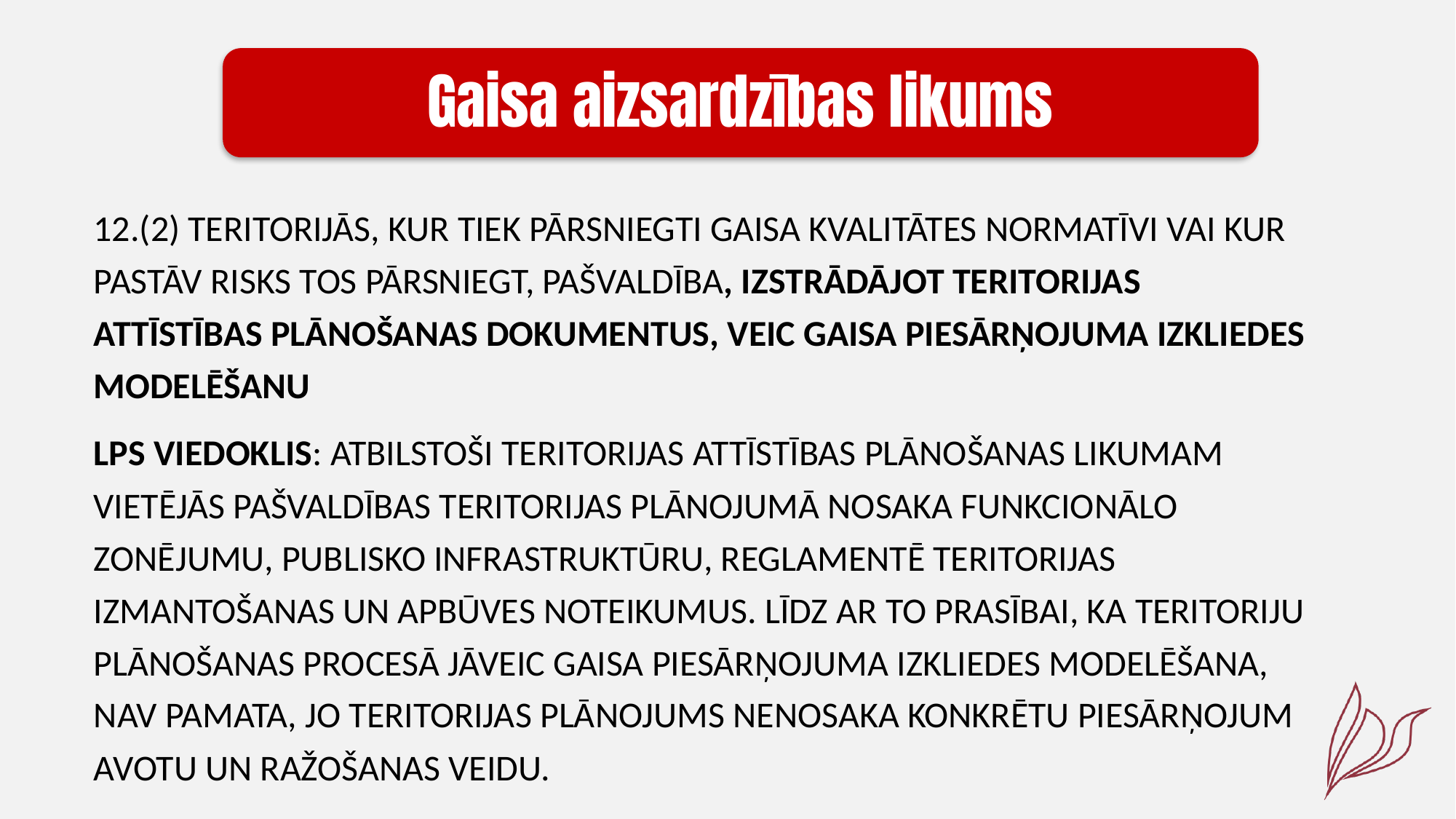

Gaisa aizsardzības likums
12.(2) Teritorijās, kur tiek pārsniegti gaisa kvalitātes normatīvi vai kur pastāv risks tos pārsniegt, pašvaldība, izstrādājot teritorijas attīstības plānošanas dokumentus, veic gaisa piesārņojuma izkliedes modelēšanu
LPS viedoklis: Atbilstoši Teritorijas attīstības plānošanas likumam vietējās pašvaldības teritorijas plānojumā nosaka funkcionālo zonējumu, publisko infrastruktūru, reglamentē teritorijas izmantošanas un apbūves noteikumus. Līdz ar to prasībai, ka teritoriju plānošanas procesā jāveic gaisa piesārņojuma izkliedes modelēšana, nav pamata, jo teritorijas plānojums nenosaka konkrētu piesārņojum avotu un ražošanas veidu.